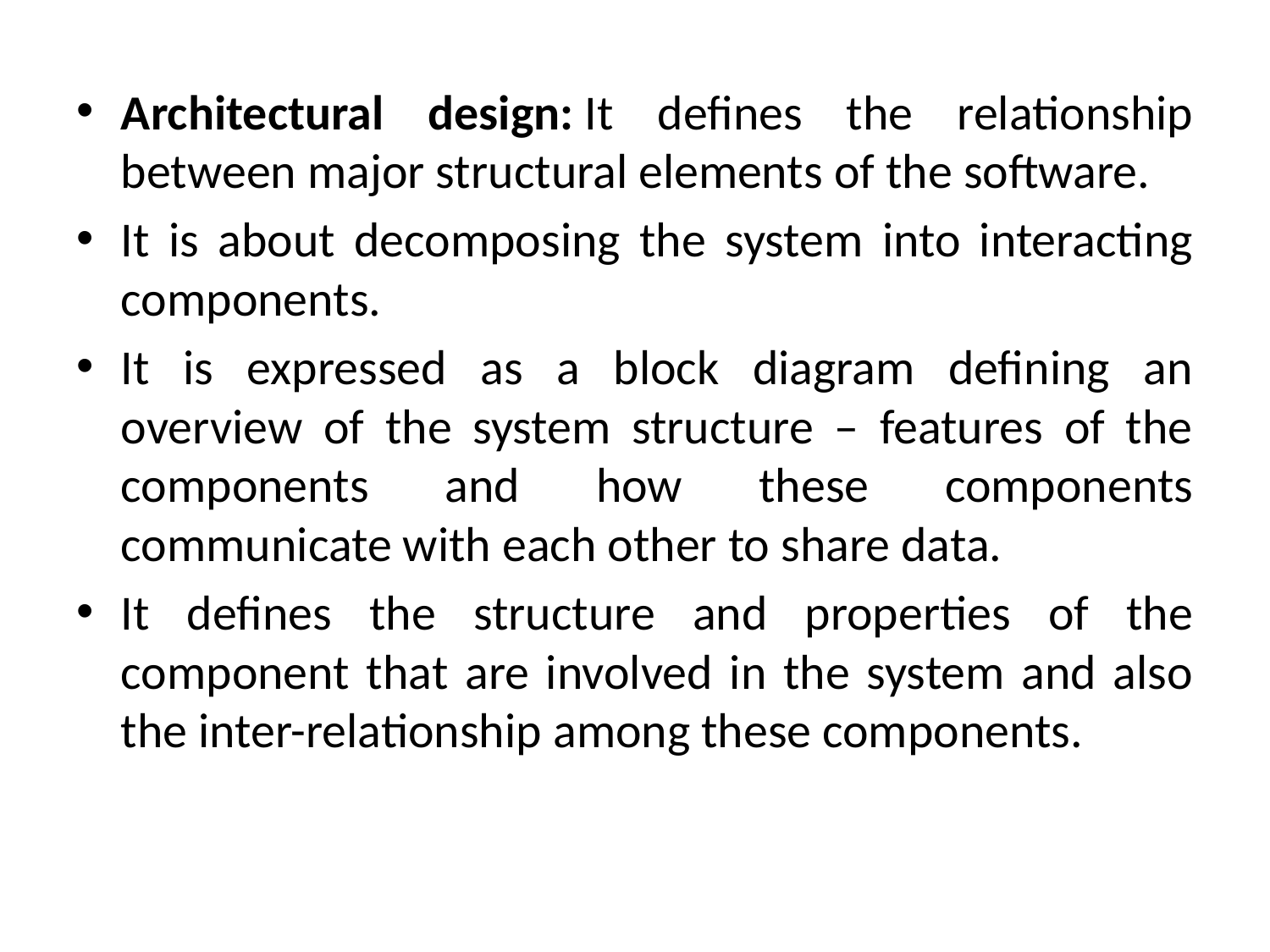

Architectural design: It defines the relationship between major structural elements of the software.
It is about decomposing the system into interacting components.
It is expressed as a block diagram defining an overview of the system structure – features of the components and how these components communicate with each other to share data.
It defines the structure and properties of the component that are involved in the system and also the inter-relationship among these components.